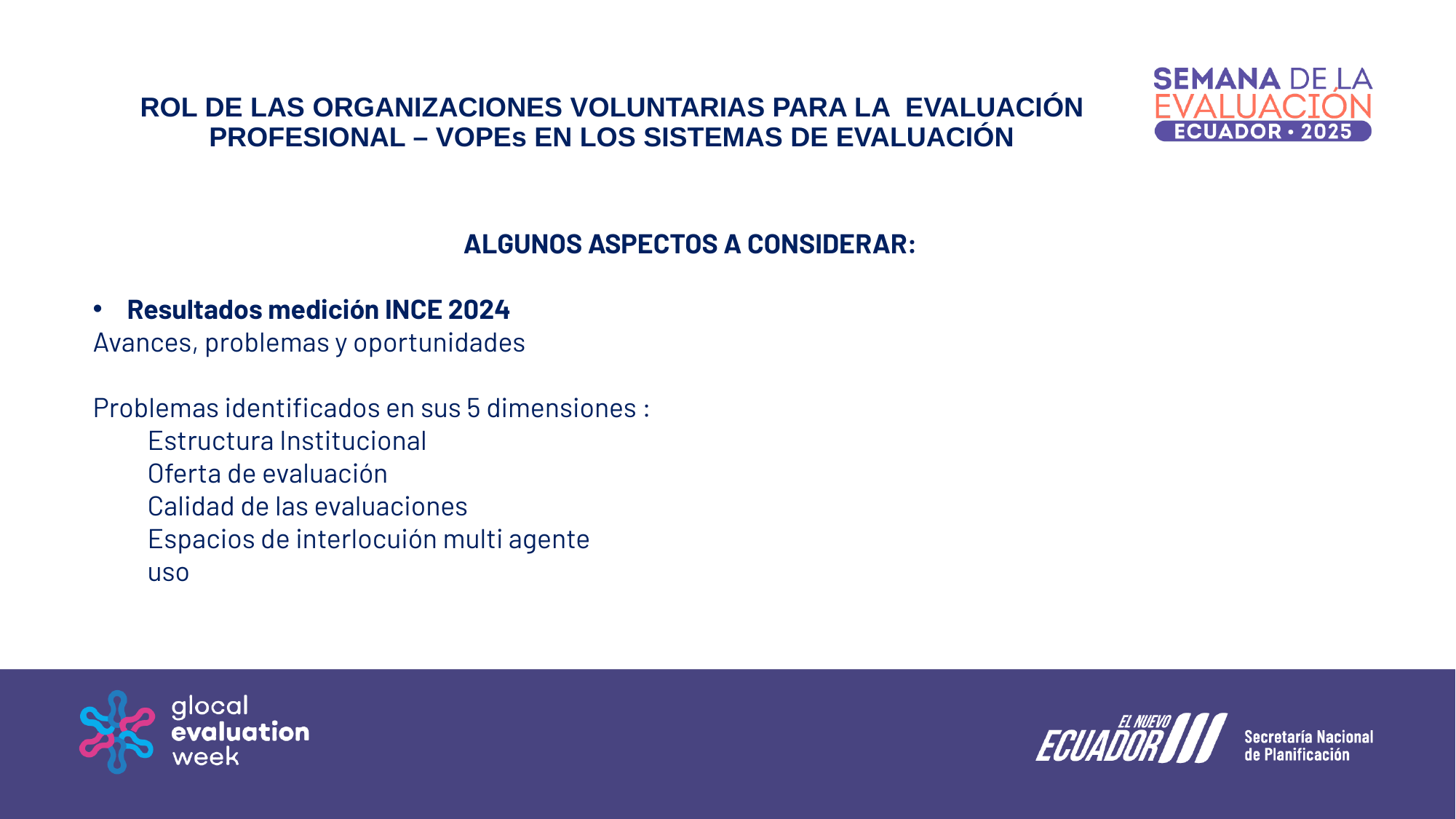

# ROL DE LAS ORGANIZACIONES VOLUNTARIAS PARA LA  EVALUACIÓN PROFESIONAL – VOPEs EN LOS SISTEMAS DE EVALUACIÓN
ALGUNOS ASPECTOS A CONSIDERAR:

Resultados medición INCE 2024
Avances, problemas y oportunidades

Problemas identificados en sus 5 dimensiones :
Estructura Institucional
Oferta de evaluación
Calidad de las evaluaciones
Espacios de interlocuión multi agente
uso